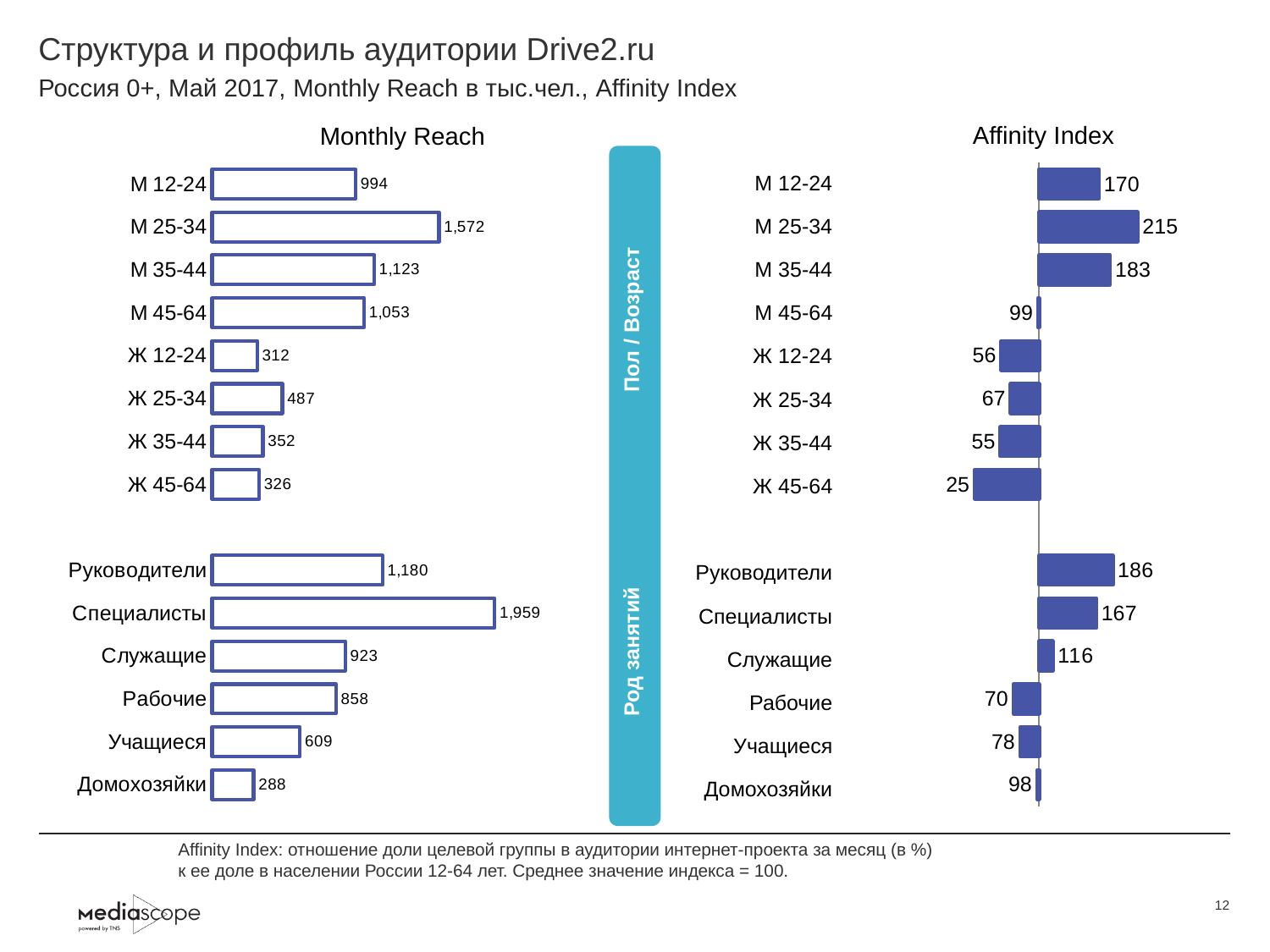

# Структура и профиль аудитории Drive2.ru
Россия 0+, Май 2017, Monthly Reach в тыс.чел., Affinity Index

Affinity Index
Monthly Reach

### Chart

| Category | Monthly Reach |
|---|---|
| М 12-24 | 994.4 |
| М 25-34 | 1572.1 |
| М 35-44 | 1122.7 |
| М 45-64 | 1053.0 |
| Ж 12-24 | 312.1 |
| Ж 25-34 | 486.5 |
| Ж 35-44 | 351.8 |
| Ж 45-64 | 325.6 |
|  | None |
| Руководители | 1180.3 |
| Специалисты | 1958.9 |
| Служащие | 923.0 |
| Рабочие | 857.9 |
| Учащиеся | 608.9 |
| Домохозяйки | 287.6 |

### Chart

| Category | Affinity Index |
|---|---|
| М 12-24 | 170.0 |
| М 25-34 | 215.0 |
| М 35-44 | 183.0 |
| М 45-64 | 99.0 |
| Ж 12-24 | 56.0 |
| Ж 25-34 | 67.0 |
| Ж 35-44 | 55.0 |
| Ж 45-64 | 25.0 |
|  | None |
| Руководители | 186.0 |
| Специалисты | 167.0 |
| Служащие | 116.0 |
| Рабочие | 70.0 |
| Учащиеся | 78.0 |
| Домохозяйки | 98.0 |
                Род занятий                                 Пол / Возраст
| М 12-24 |
| --- |
| М 25-34 |
| М 35-44 |
| М 45-64 |
| Ж 12-24 |
| Ж 25-34 |
| Ж 35-44 |
| Ж 45-64 |
|  |
| Руководители |
| Специалисты |
| Служащие |
| Рабочие |
| Учащиеся |
| Домохозяйки |
Affinity Index: отношение доли целевой группы в аудитории интернет-проекта за месяц (в %)
к ее доле в населении России 12-64 лет. Среднее значение индекса = 100.
12